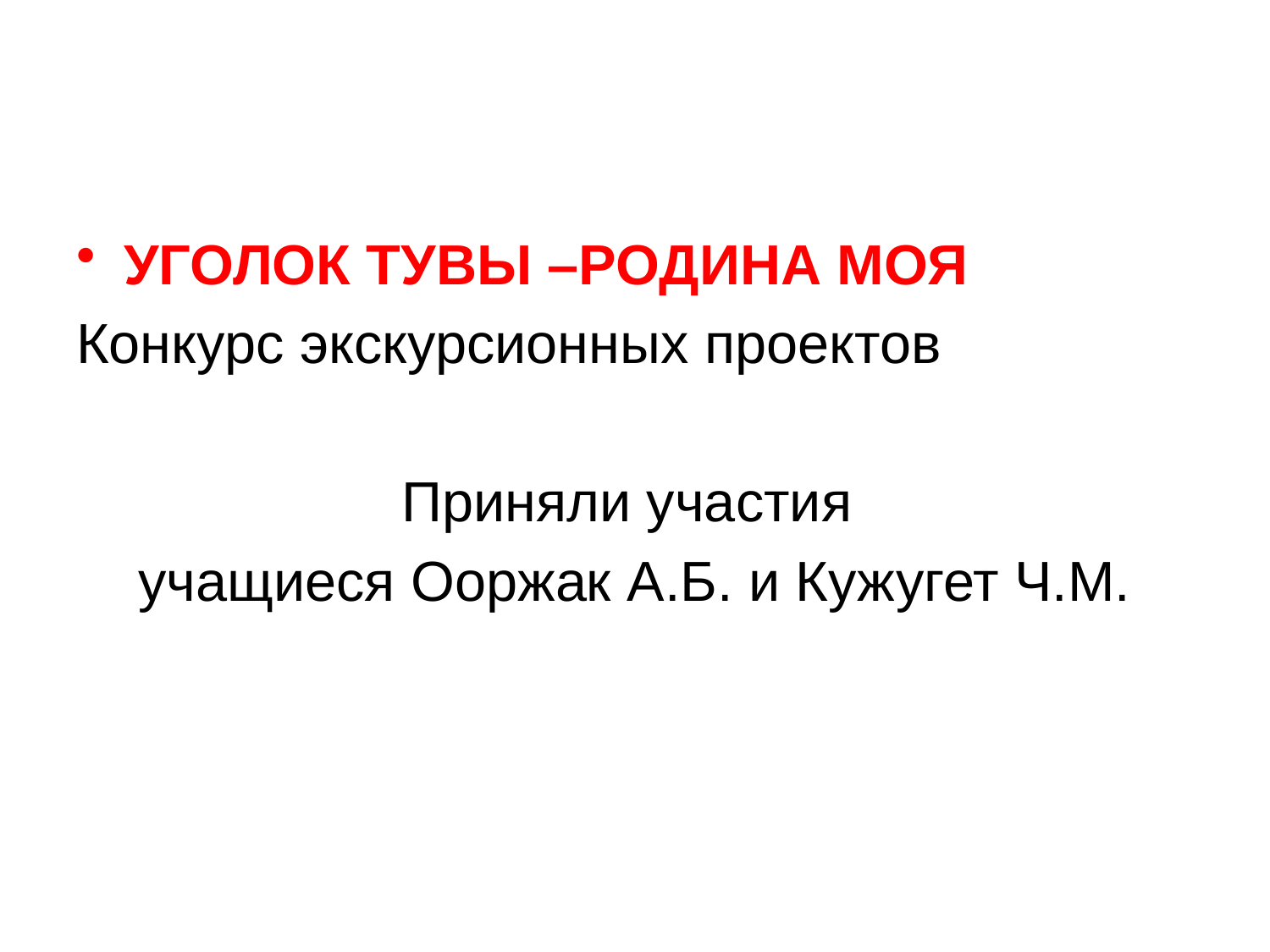

#
УГОЛОК ТУВЫ –РОДИНА МОЯ
Конкурс экскурсионных проектов

Приняли участия
учащиеся Ооржак А.Б. и Кужугет Ч.М.